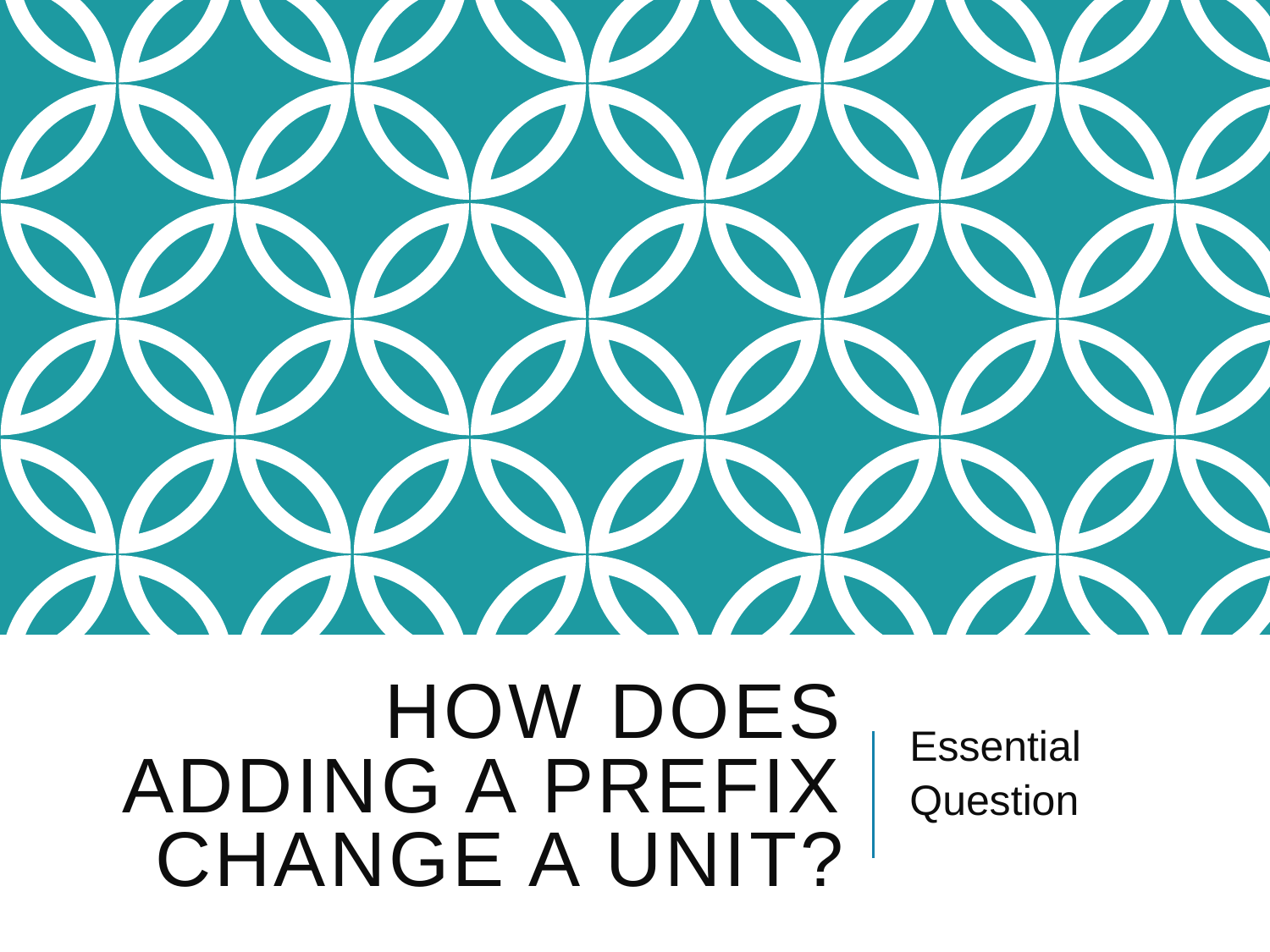

# How does adding a prefix change a unit?
Essential
Question